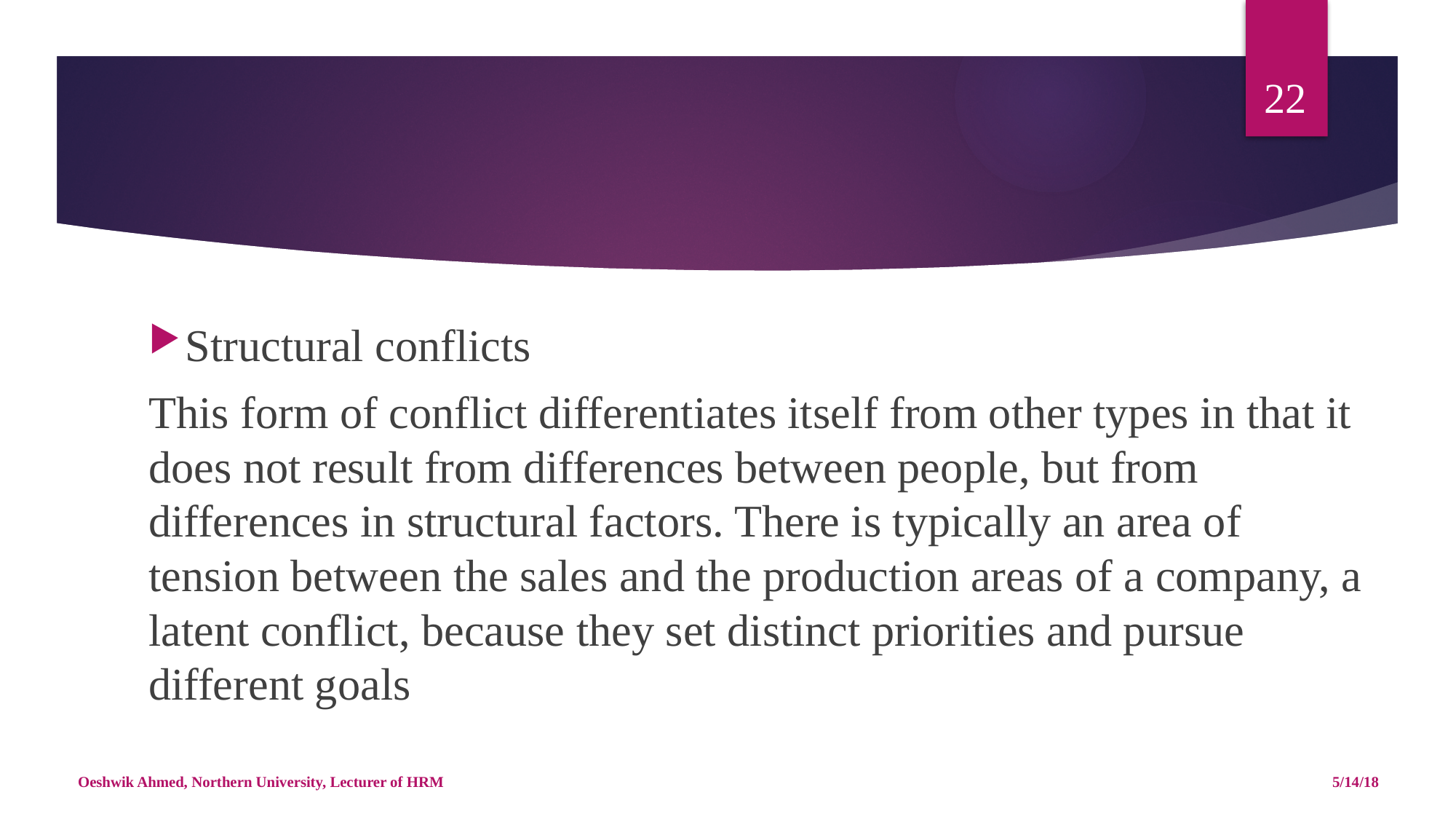

22
#
Structural conflicts
This form of conflict differentiates itself from other types in that it does not result from differences between people, but from differences in structural factors. There is typically an area of tension between the sales and the production areas of a company, a latent conflict, because they set distinct priorities and pursue different goals

Oeshwik Ahmed, Northern University, Lecturer of HRM
5/14/18